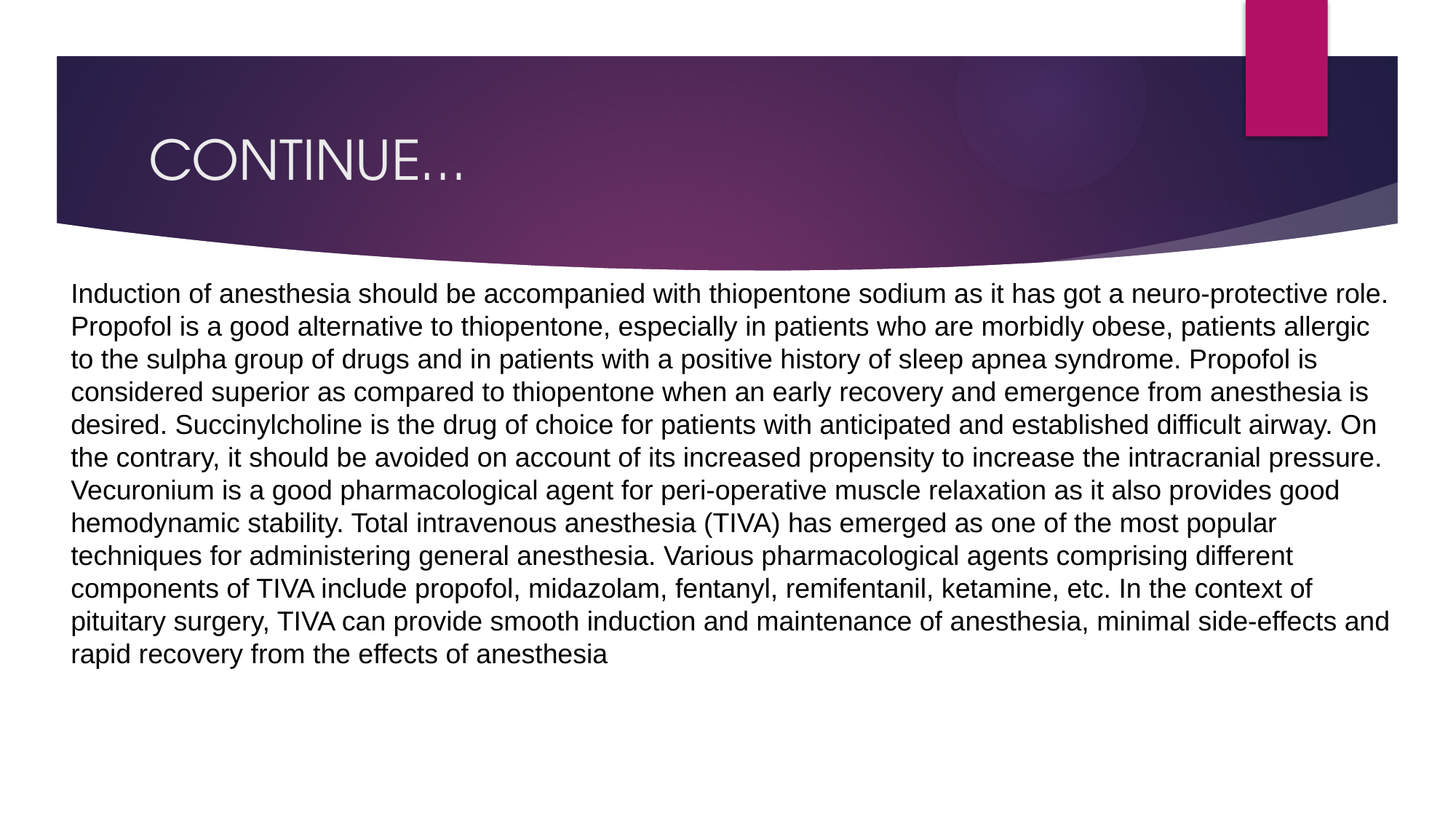

# CONTINUE…
Induction of anesthesia should be accompanied with thiopentone sodium as it has got a neuro-protective role. Propofol is a good alternative to thiopentone, especially in patients who are morbidly obese, patients allergic to the sulpha group of drugs and in patients with a positive history of sleep apnea syndrome. Propofol is considered superior as compared to thiopentone when an early recovery and emergence from anesthesia is desired. Succinylcholine is the drug of choice for patients with anticipated and established difficult airway. On the contrary, it should be avoided on account of its increased propensity to increase the intracranial pressure. Vecuronium is a good pharmacological agent for peri-operative muscle relaxation as it also provides good hemodynamic stability. Total intravenous anesthesia (TIVA) has emerged as one of the most popular techniques for administering general anesthesia. Various pharmacological agents comprising different components of TIVA include propofol, midazolam, fentanyl, remifentanil, ketamine, etc. In the context of pituitary surgery, TIVA can provide smooth induction and maintenance of anesthesia, minimal side-effects and rapid recovery from the effects of anesthesia